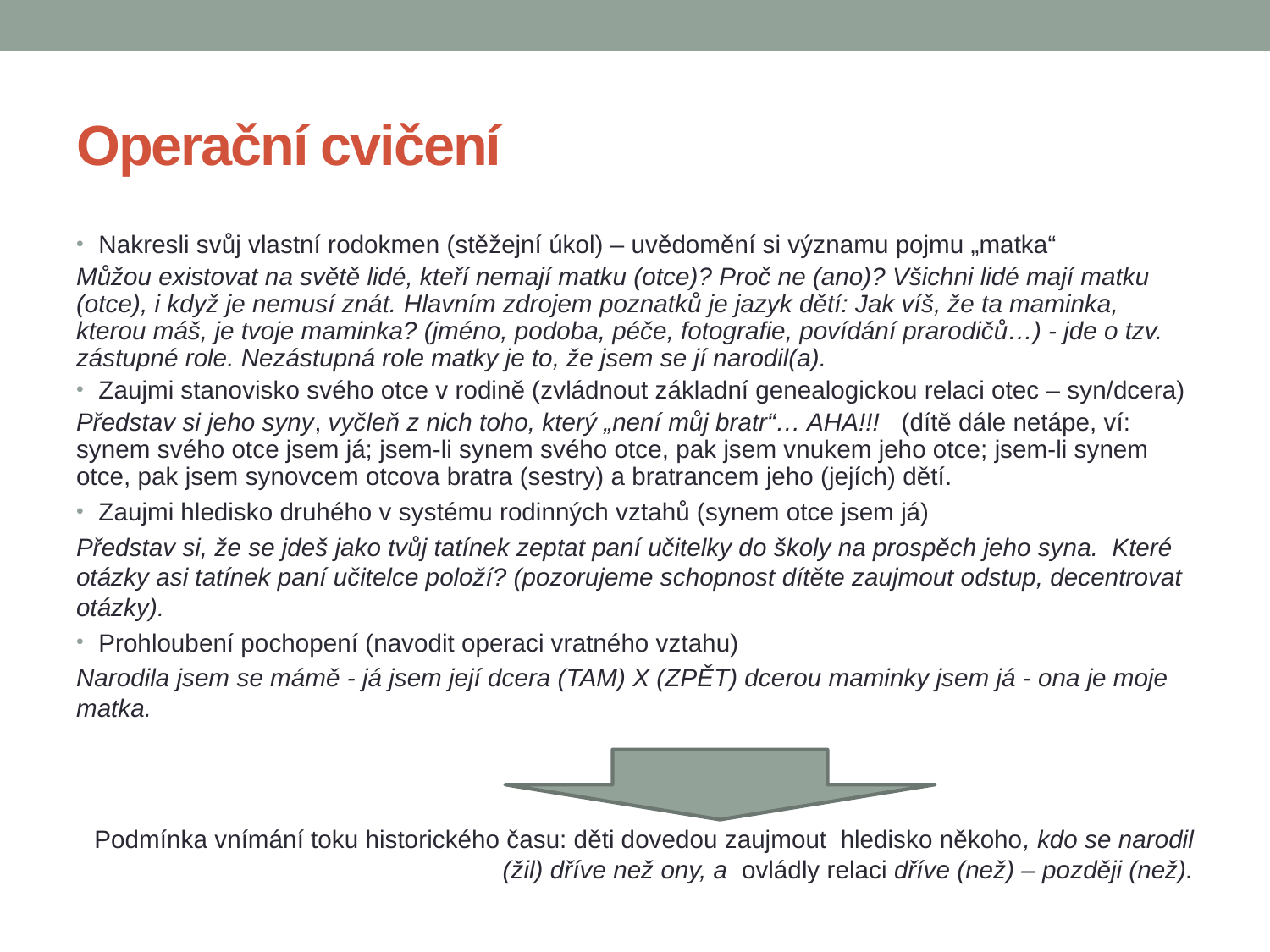

# Operační cvičení
Nakresli svůj vlastní rodokmen (stěžejní úkol) – uvědomění si významu pojmu „matka“
Můžou existovat na světě lidé, kteří nemají matku (otce)? Proč ne (ano)? Všichni lidé mají matku (otce), i když je nemusí znát. Hlavním zdrojem poznatků je jazyk dětí: Jak víš, že ta maminka, kterou máš, je tvoje maminka? (jméno, podoba, péče, fotografie, povídání prarodičů…) - jde o tzv. zástupné role. Nezástupná role matky je to, že jsem se jí narodil(a).
Zaujmi stanovisko svého otce v rodině (zvládnout základní genealogickou relaci otec – syn/dcera)
Představ si jeho syny, vyčleň z nich toho, který „není můj bratr“… AHA!!!   (dítě dále netápe, ví: synem svého otce jsem já; jsem-li synem svého otce, pak jsem vnukem jeho otce; jsem-li synem otce, pak jsem synovcem otcova bratra (sestry) a bratrancem jeho (jejích) dětí.
Zaujmi hledisko druhého v systému rodinných vztahů (synem otce jsem já)
Představ si, že se jdeš jako tvůj tatínek zeptat paní učitelky do školy na prospěch jeho syna.  Které otázky asi tatínek paní učitelce položí? (pozorujeme schopnost dítěte zaujmout odstup, decentrovat otázky).
Prohloubení pochopení (navodit operaci vratného vztahu)
Narodila jsem se mámě - já jsem její dcera (TAM) X (ZPĚT) dcerou maminky jsem já - ona je moje matka.

Podmínka vnímání toku historického času: děti dovedou zaujmout  hledisko někoho, kdo se narodil (žil) dříve než ony, a  ovládly relaci dříve (než) – později (než).